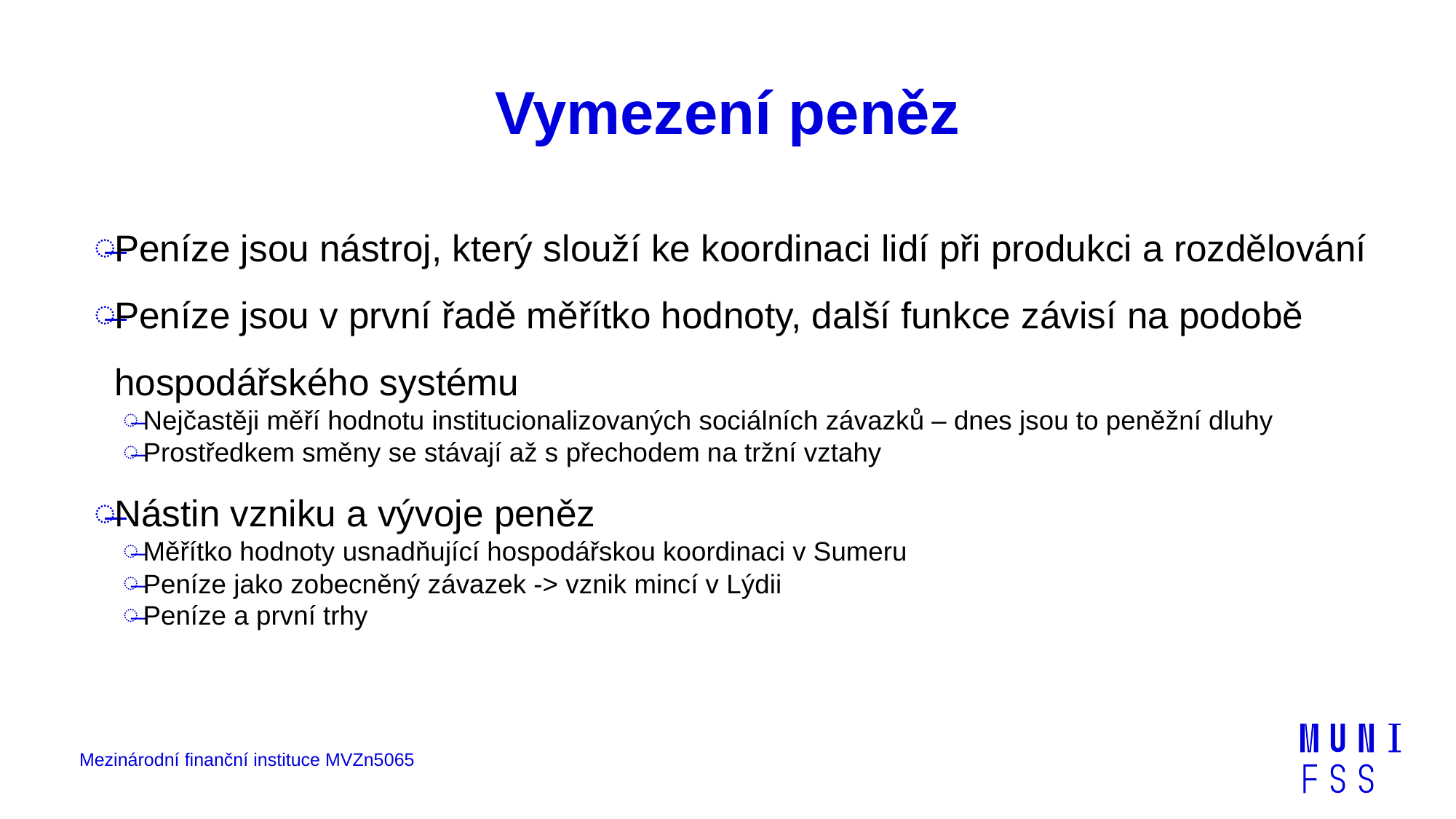

# Vymezení peněz
Peníze jsou nástroj, který slouží ke koordinaci lidí při produkci a rozdělování
Peníze jsou v první řadě měřítko hodnoty, další funkce závisí na podobě hospodářského systému
Nejčastěji měří hodnotu institucionalizovaných sociálních závazků – dnes jsou to peněžní dluhy
Prostředkem směny se stávají až s přechodem na tržní vztahy
Nástin vzniku a vývoje peněz
Měřítko hodnoty usnadňující hospodářskou koordinaci v Sumeru
Peníze jako zobecněný závazek -> vznik mincí v Lýdii
Peníze a první trhy
Mezinárodní finanční instituce MVZn5065